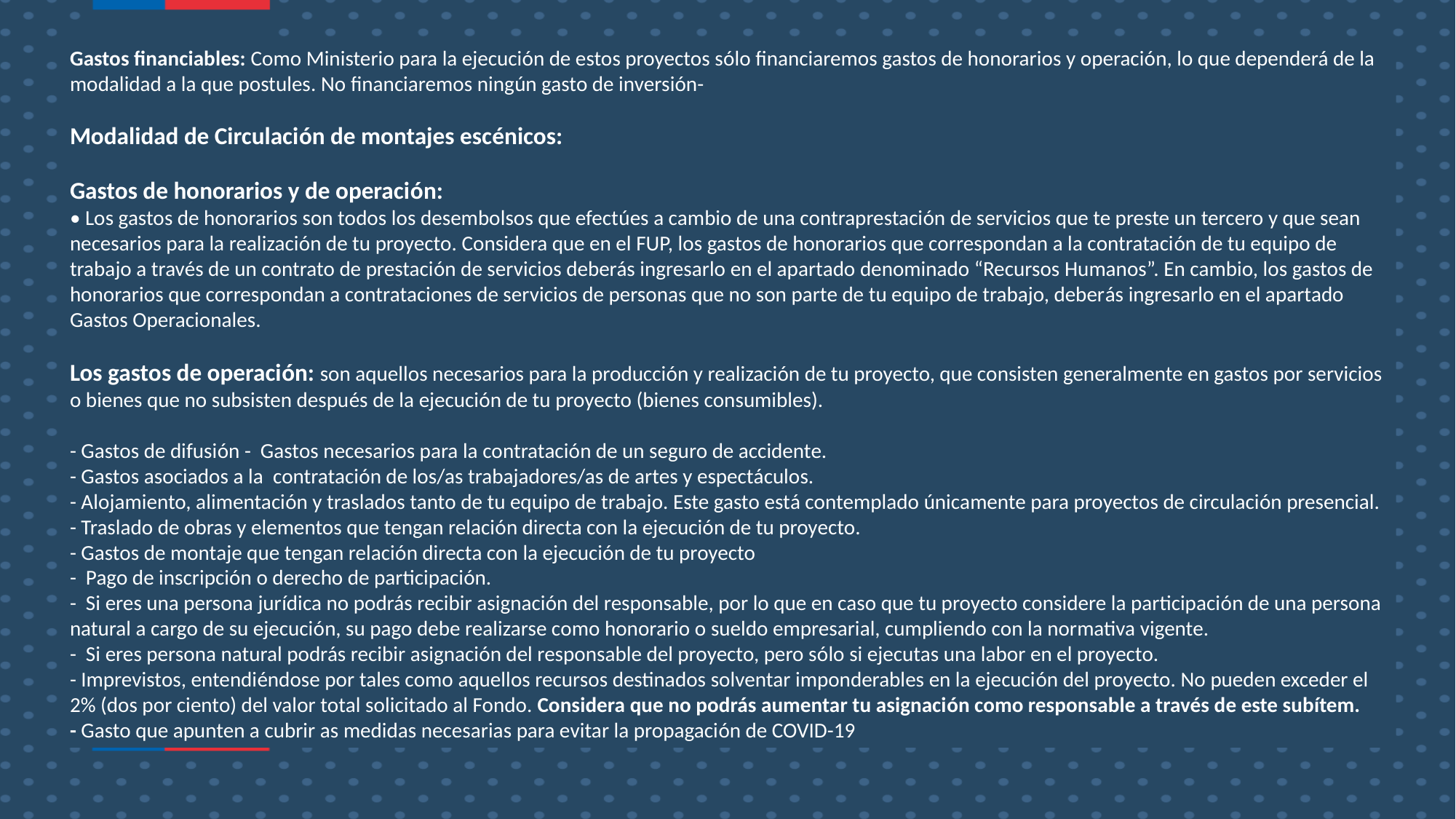

Gastos financiables: Como Ministerio para la ejecución de estos proyectos sólo financiaremos gastos de honorarios y operación, lo que dependerá de la modalidad a la que postules. No financiaremos ningún gasto de inversión-

Modalidad de Circulación de montajes escénicos:

Gastos de honorarios y de operación:
• Los gastos de honorarios son todos los desembolsos que efectúes a cambio de una contraprestación de servicios que te preste un tercero y que sean necesarios para la realización de tu proyecto. Considera que en el FUP, los gastos de honorarios que correspondan a la contratación de tu equipo de trabajo a través de un contrato de prestación de servicios deberás ingresarlo en el apartado denominado “Recursos Humanos”. En cambio, los gastos de honorarios que correspondan a contrataciones de servicios de personas que no son parte de tu equipo de trabajo, deberás ingresarlo en el apartado Gastos Operacionales.

Los gastos de operación: son aquellos necesarios para la producción y realización de tu proyecto, que consisten generalmente en gastos por servicios o bienes que no subsisten después de la ejecución de tu proyecto (bienes consumibles).

- Gastos de difusión -  Gastos necesarios para la contratación de un seguro de accidente.
- Gastos asociados a la  contratación de los/as trabajadores/as de artes y espectáculos.
- Alojamiento, alimentación y traslados tanto de tu equipo de trabajo. Este gasto está contemplado únicamente para proyectos de circulación presencial.
- Traslado de obras y elementos que tengan relación directa con la ejecución de tu proyecto.
- Gastos de montaje que tengan relación directa con la ejecución de tu proyecto
-  Pago de inscripción o derecho de participación.
-  Si eres una persona jurídica no podrás recibir asignación del responsable, por lo que en caso que tu proyecto considere la participación de una persona natural a cargo de su ejecución, su pago debe realizarse como honorario o sueldo empresarial, cumpliendo con la normativa vigente.
-  Si eres persona natural podrás recibir asignación del responsable del proyecto, pero sólo si ejecutas una labor en el proyecto.
- Imprevistos, entendiéndose por tales como aquellos recursos destinados solventar imponderables en la ejecución del proyecto. No pueden exceder el 2% (dos por ciento) del valor total solicitado al Fondo. Considera que no podrás aumentar tu asignación como responsable a través de este subítem.
- Gasto que apunten a cubrir as medidas necesarias para evitar la propagación de COVID-19